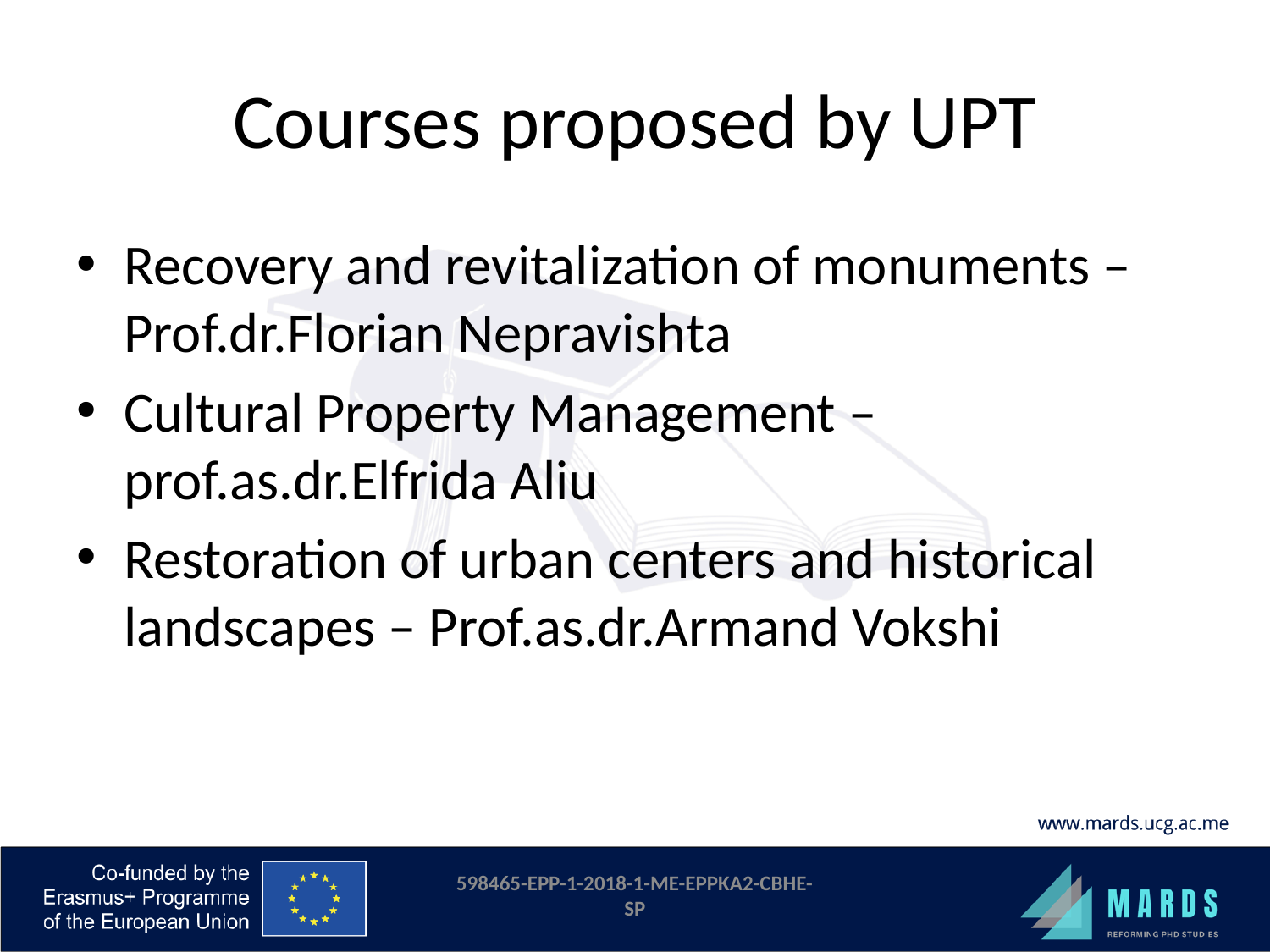

# Courses proposed by UPT
Recovery and revitalization of monuments – Prof.dr.Florian Nepravishta
Cultural Property Management – prof.as.dr.Elfrida Aliu
Restoration of urban centers and historical landscapes – Prof.as.dr.Armand Vokshi
598465-EPP-1-2018-1-ME-EPPKA2-CBHE-SP